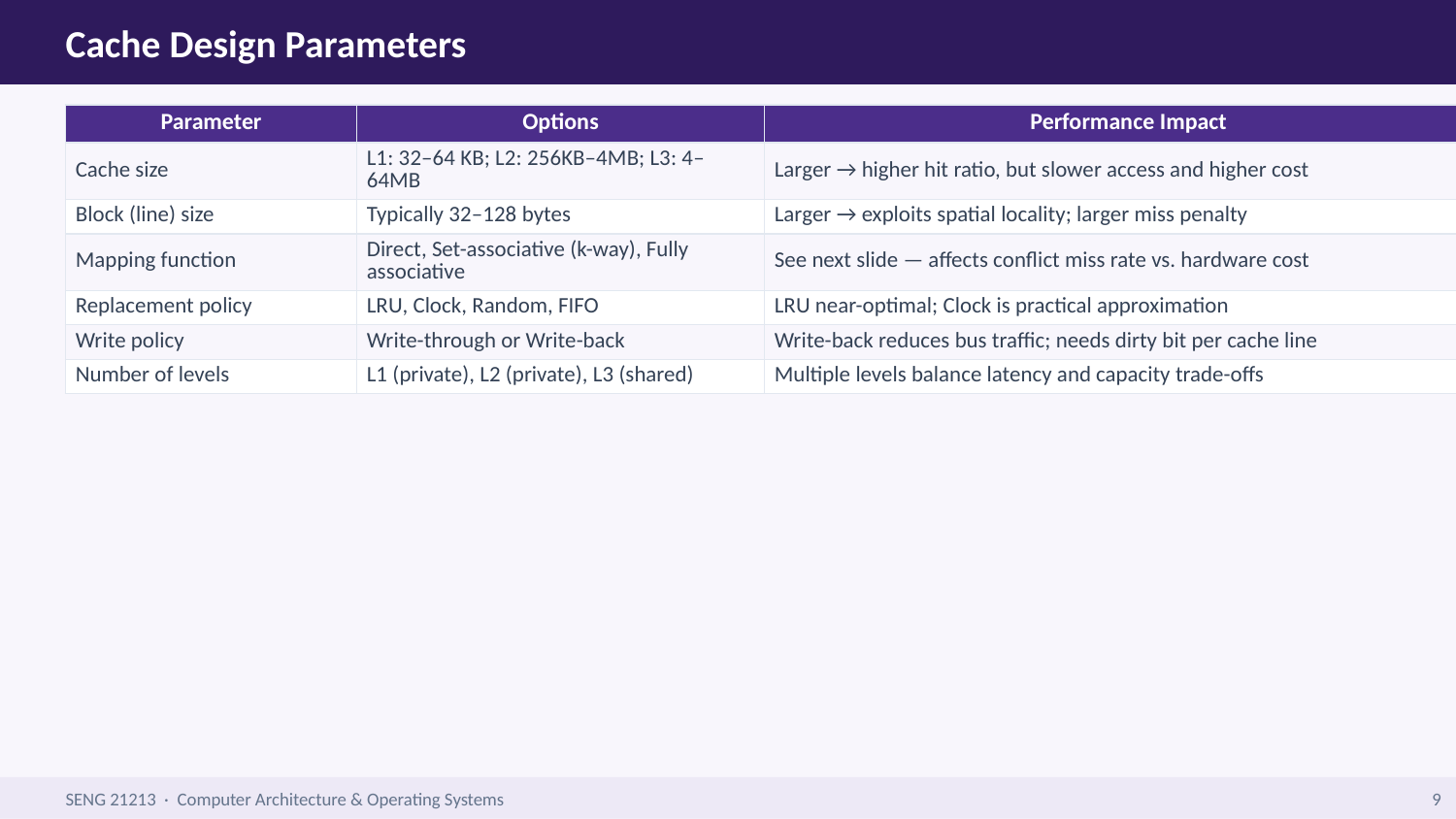

Cache Design Parameters
| Parameter | Options | Performance Impact |
| --- | --- | --- |
| Cache size | L1: 32–64 KB; L2: 256KB–4MB; L3: 4–64MB | Larger → higher hit ratio, but slower access and higher cost |
| Block (line) size | Typically 32–128 bytes | Larger → exploits spatial locality; larger miss penalty |
| Mapping function | Direct, Set-associative (k-way), Fully associative | See next slide — affects conflict miss rate vs. hardware cost |
| Replacement policy | LRU, Clock, Random, FIFO | LRU near-optimal; Clock is practical approximation |
| Write policy | Write-through or Write-back | Write-back reduces bus traffic; needs dirty bit per cache line |
| Number of levels | L1 (private), L2 (private), L3 (shared) | Multiple levels balance latency and capacity trade-offs |

SENG 21213  ·  Computer Architecture & Operating Systems
9